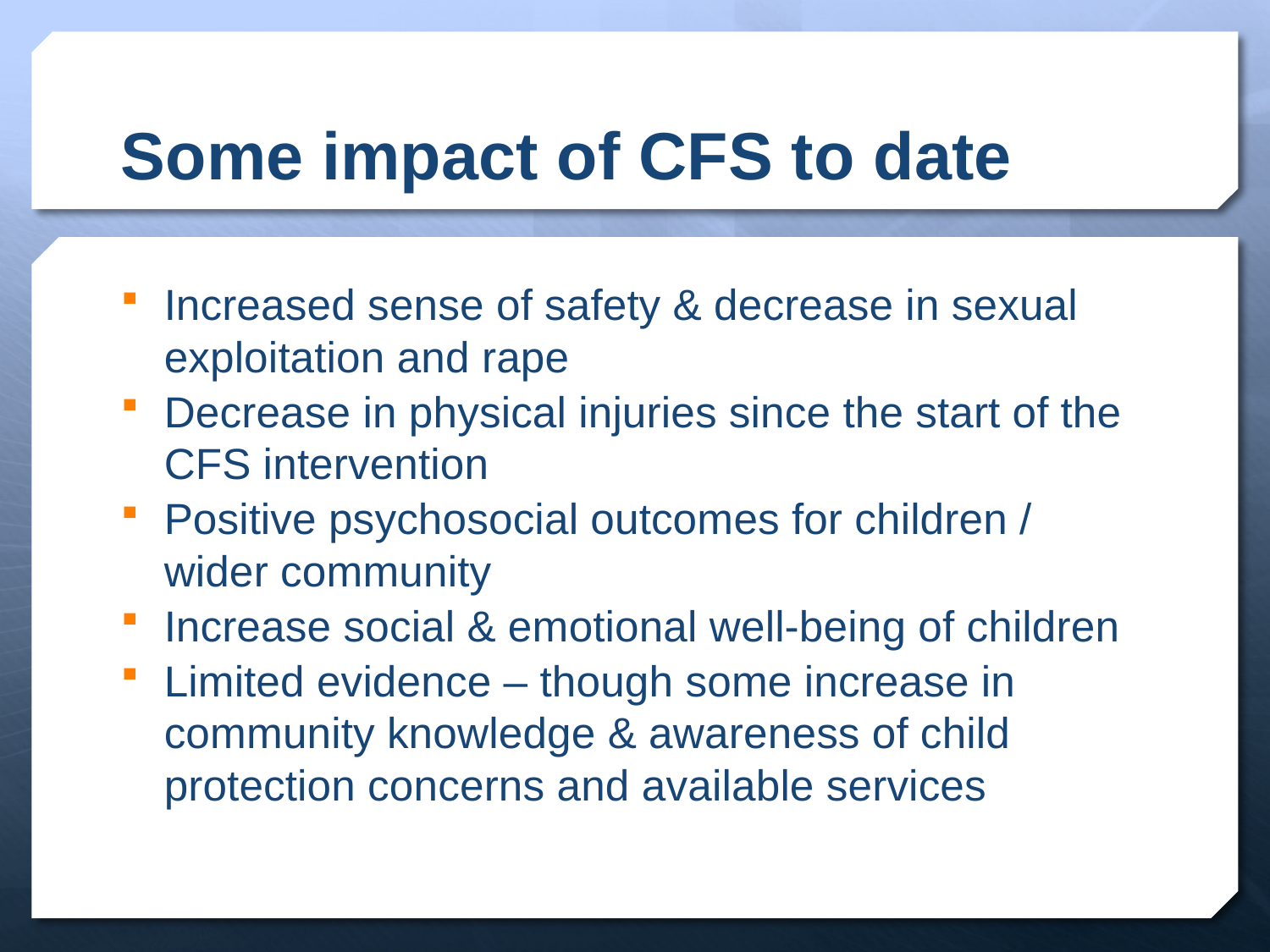

# Some impact of CFS to date
Increased sense of safety & decrease in sexual exploitation and rape
Decrease in physical injuries since the start of the CFS intervention
Positive psychosocial outcomes for children / wider community
Increase social & emotional well-being of children
Limited evidence – though some increase in community knowledge & awareness of child protection concerns and available services